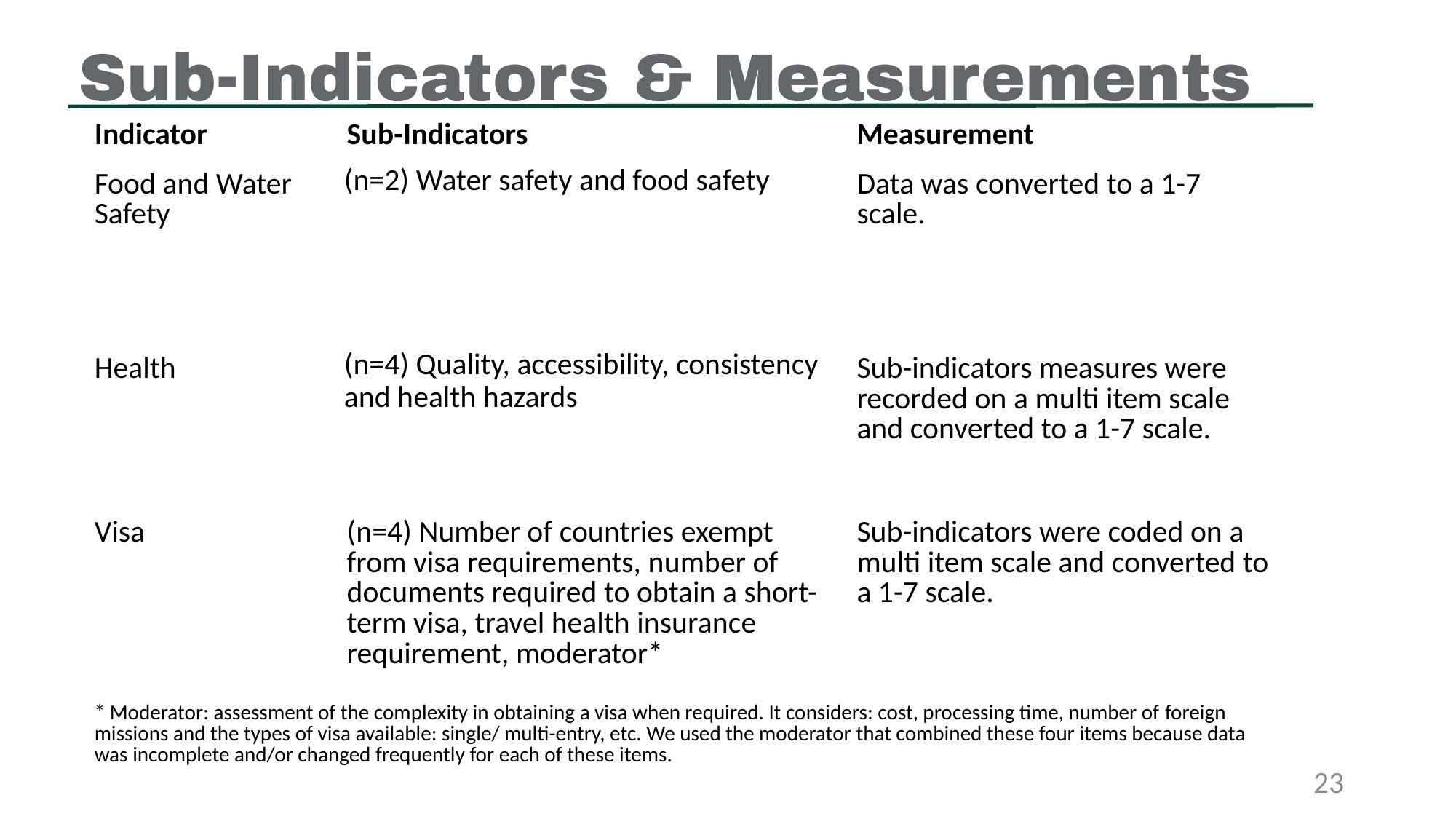

# Sub-Indicators & Measurements
| Indicator | Sub-Indicators | Measurement |
| --- | --- | --- |
| Food and Water Safety | (n=2) Water safety and food safety | Data was converted to a 1-7 scale. |
| Health | (n=4) Quality, accessibility, consistency and health hazards | Sub-indicators measures were recorded on a multi item scale and converted to a 1-7 scale. |
| Visa | (n=4) Number of countries exempt from visa requirements, number of documents required to obtain a short-term visa, travel health insurance requirement, moderator\* | Sub-indicators were coded on a multi item scale and converted to a 1-7 scale. |
| \* Moderator: assessment of the complexity in obtaining a visa when required. It considers: cost, processing time, number of foreign missions and the types of visa available: single/ multi-entry, etc. We used the moderator that combined these four items because data was incomplete and/or changed frequently for each of these items. |  |  |
23